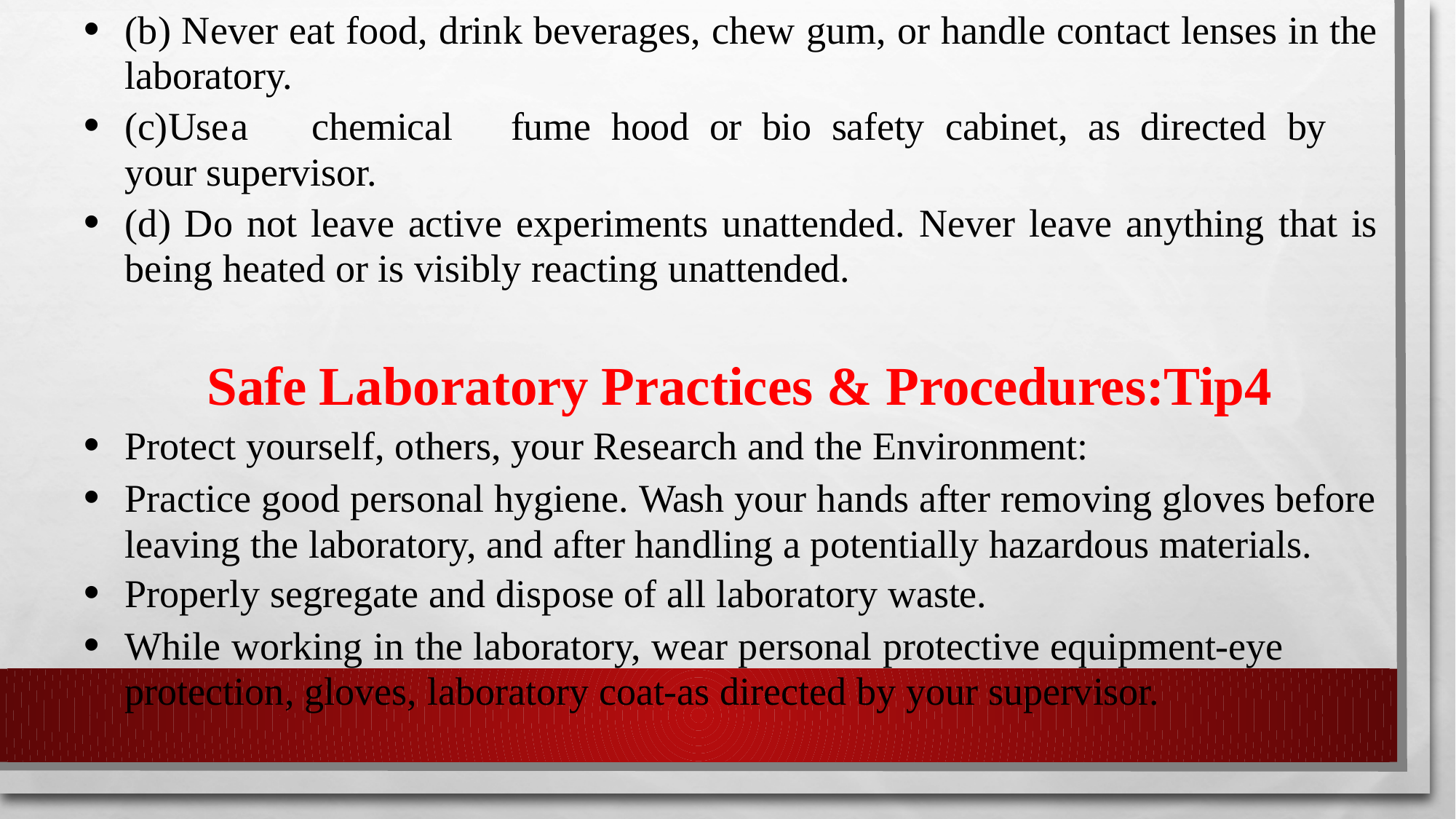

(b) Never eat food, drink beverages, chew gum, or handle contact lenses in the laboratory.
(c)	Use	a	chemical	fume	hood	or	bio	safety	cabinet,	as	directed	by	your supervisor.
(d) Do not leave active experiments unattended. Never leave anything that is being heated or is visibly reacting unattended.

Safe Laboratory Practices & Procedures:Tip4
Protect yourself, others, your Research and the Environment:
Practice good personal hygiene. Wash your hands after removing gloves before leaving the laboratory, and after handling a potentially hazardous materials.
Properly segregate and dispose of all laboratory waste.
While working in the laboratory, wear personal protective equipment-eye protection, gloves, laboratory coat-as directed by your supervisor.